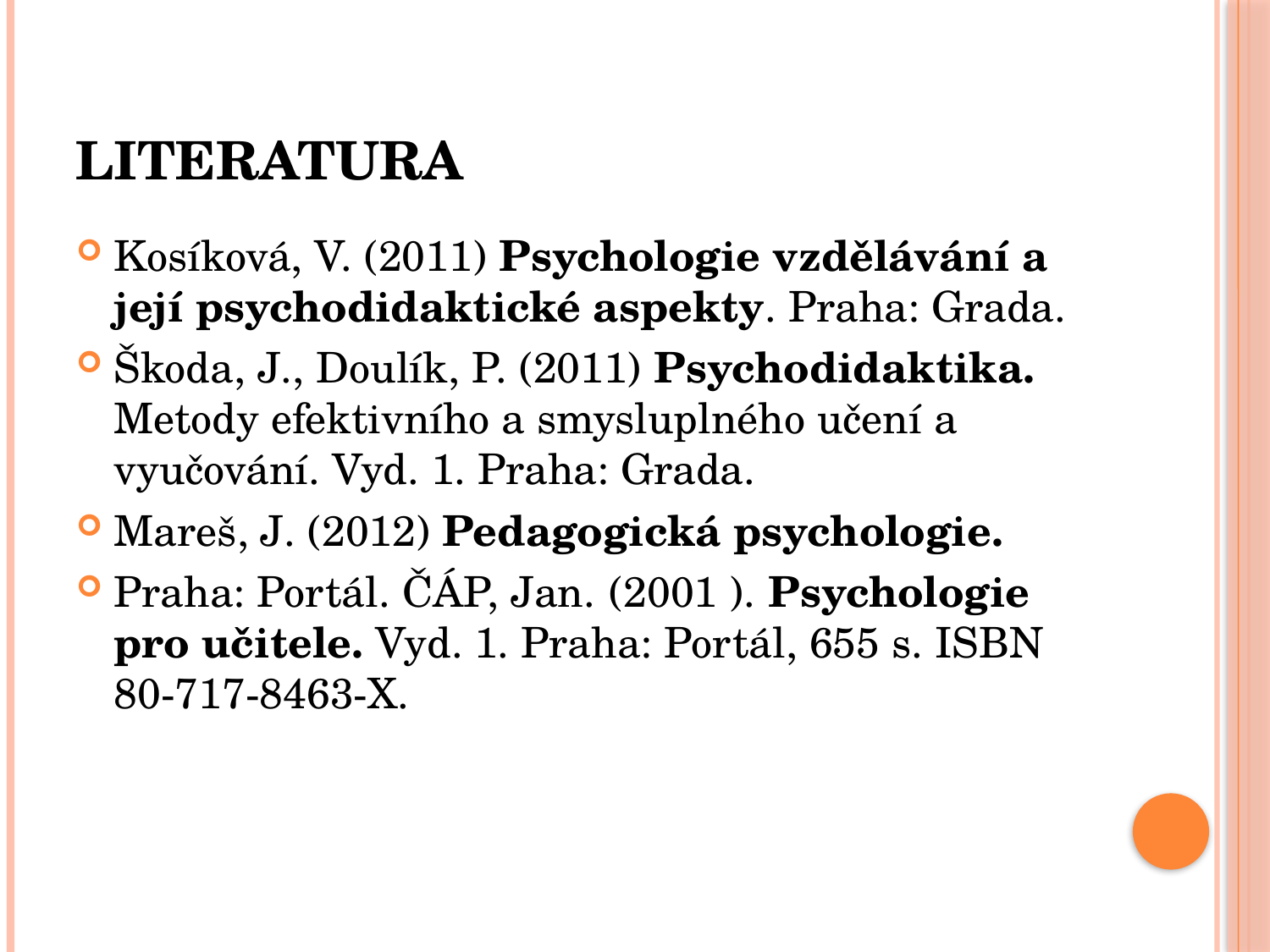

# literatura
Kosíková, V. (2011) Psychologie vzdělávání a její psychodidaktické aspekty. Praha: Grada.
Škoda, J., Doulík, P. (2011) Psychodidaktika.  Metody efektivního a smysluplného učení a vyučování. Vyd. 1. Praha: Grada.
Mareš, J. (2012) Pedagogická psychologie.
Praha: Portál. ČÁP, Jan. (2001 ). Psychologie pro učitele. Vyd. 1. Praha: Portál, 655 s. ISBN 80-717-8463-X.